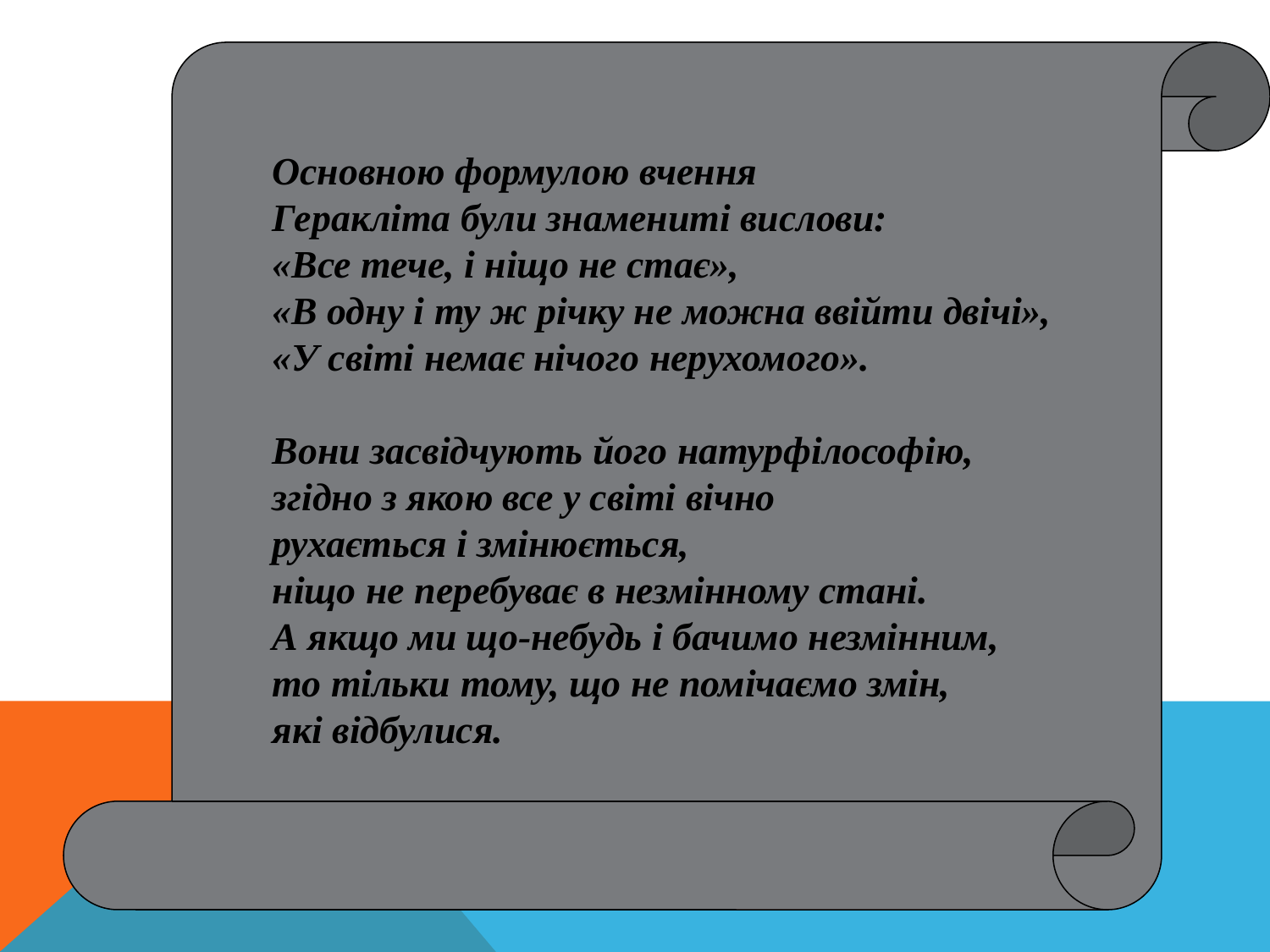

Основною формулою вчення
Геракліта були знамениті вислови:
«Все тече, і ніщо не стає»,
«В одну і ту ж річку не можна ввійти двічі»,
«У світі немає нічого нерухомого».

Вони засвідчують його натурфілософію,
згідно з якою все у світі вічно
рухається і змінюється,
ніщо не перебуває в незмінному стані.
А якщо ми що-небудь і бачимо незмінним,
то тільки тому, що не помічаємо змін,
які відбулися.